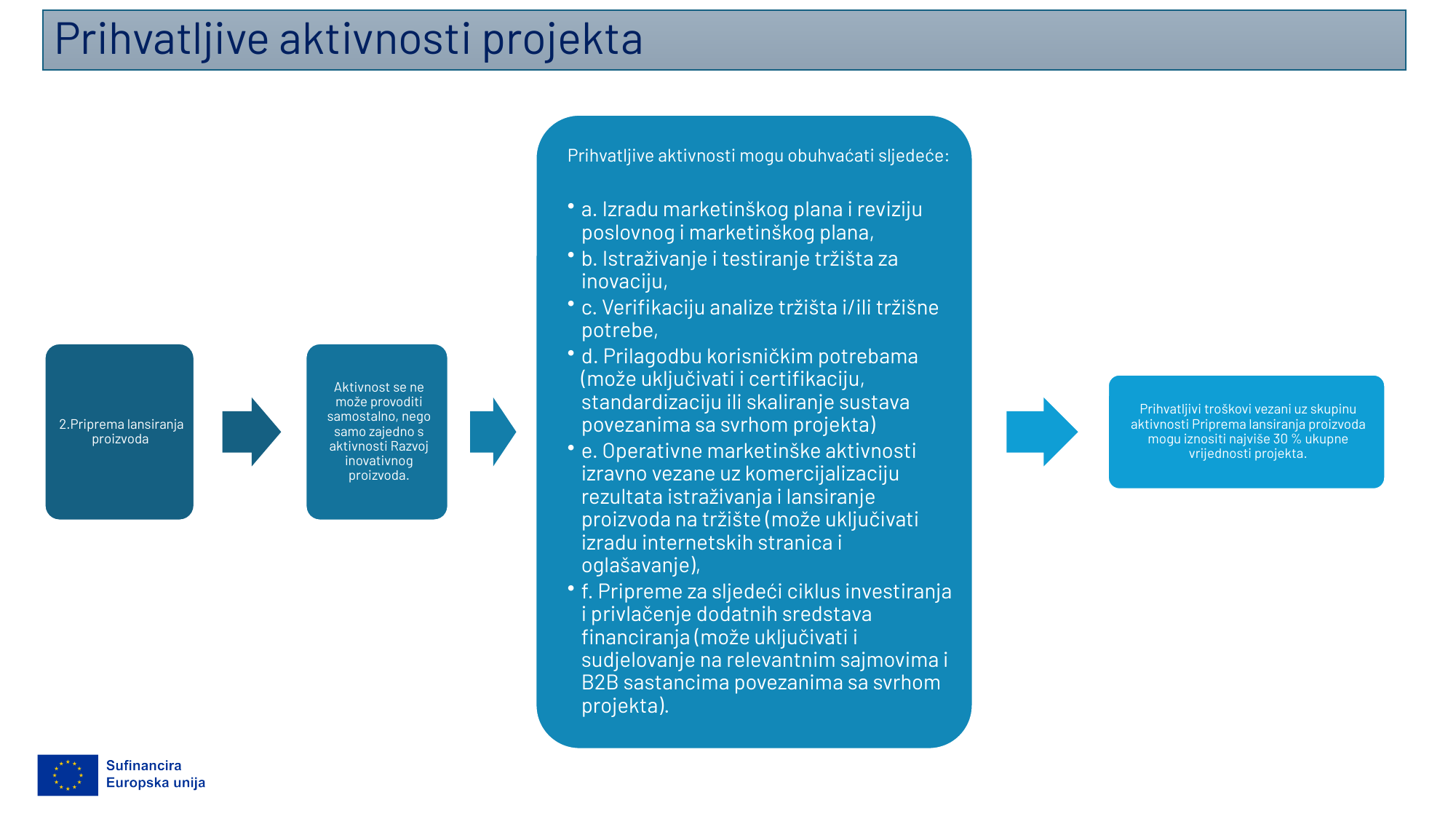

# Prihvatljive aktivnosti projekta
2.Priprema lansiranja proizvoda

Aktivnost se ne može provoditi samostalno, nego samo zajedno s aktivnosti Razvoj inovativnog proizvoda.

Prihvatljive aktivnosti mogu obuhvaćati sljedeće:

a. Izradu marketinškog plana i reviziju poslovnog i marketinškog plana,
b. Istraživanje i testiranje tržišta za inovaciju,
c. Verifikaciju analize tržišta i/ili tržišne potrebe,
d. Prilagodbu korisničkim potrebama (može uključivati i certifikaciju, standardizaciju ili skaliranje sustava povezanima sa svrhom projekta)
e. Operativne marketinške aktivnosti izravno vezane uz komercijalizaciju rezultata istraživanja i lansiranje proizvoda na tržište (može uključivati izradu internetskih stranica i oglašavanje),
f. Pripreme za sljedeći ciklus investiranja i privlačenje dodatnih sredstava financiranja (može uključivati i sudjelovanje na relevantnim sajmovima i B2B sastancima povezanima sa svrhom projekta).

Prihvatljivi troškovi vezani uz skupinu aktivnosti Priprema lansiranja proizvoda mogu iznositi najviše 30 % ukupne vrijednosti projekta.